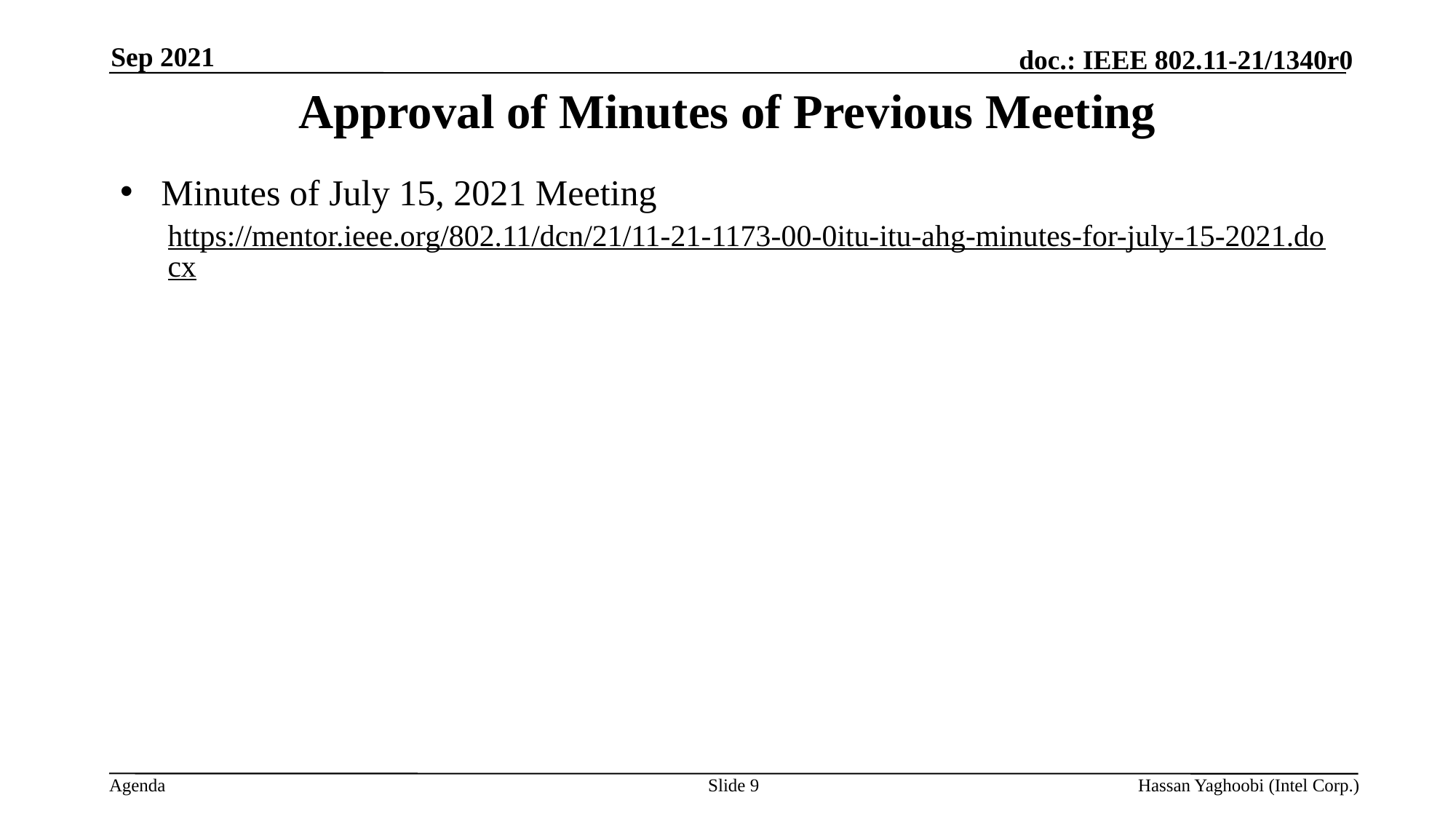

Sep 2021
# Approval of Minutes of Previous Meeting
Minutes of July 15, 2021 Meeting
https://mentor.ieee.org/802.11/dcn/21/11-21-1173-00-0itu-itu-ahg-minutes-for-july-15-2021.docx
Slide 9
Hassan Yaghoobi (Intel Corp.)